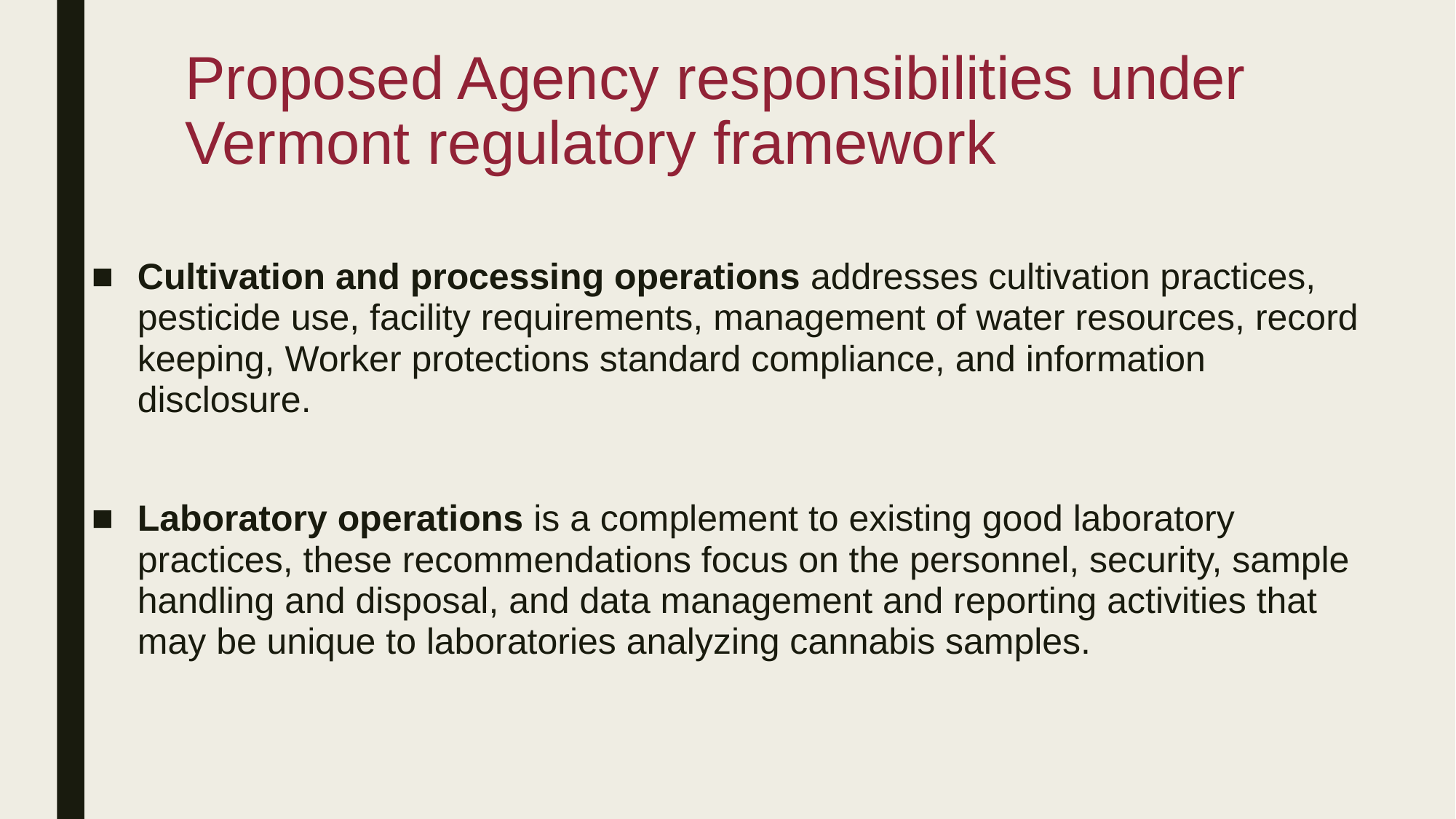

# Proposed Agency responsibilities under Vermont regulatory framework
Cultivation and processing operations addresses cultivation practices, pesticide use, facility requirements, management of water resources, record keeping, Worker protections standard compliance, and information disclosure.

Laboratory operations is a complement to existing good laboratory practices, these recommendations focus on the personnel, security, sample handling and disposal, and data management and reporting activities that may be unique to laboratories analyzing cannabis samples.